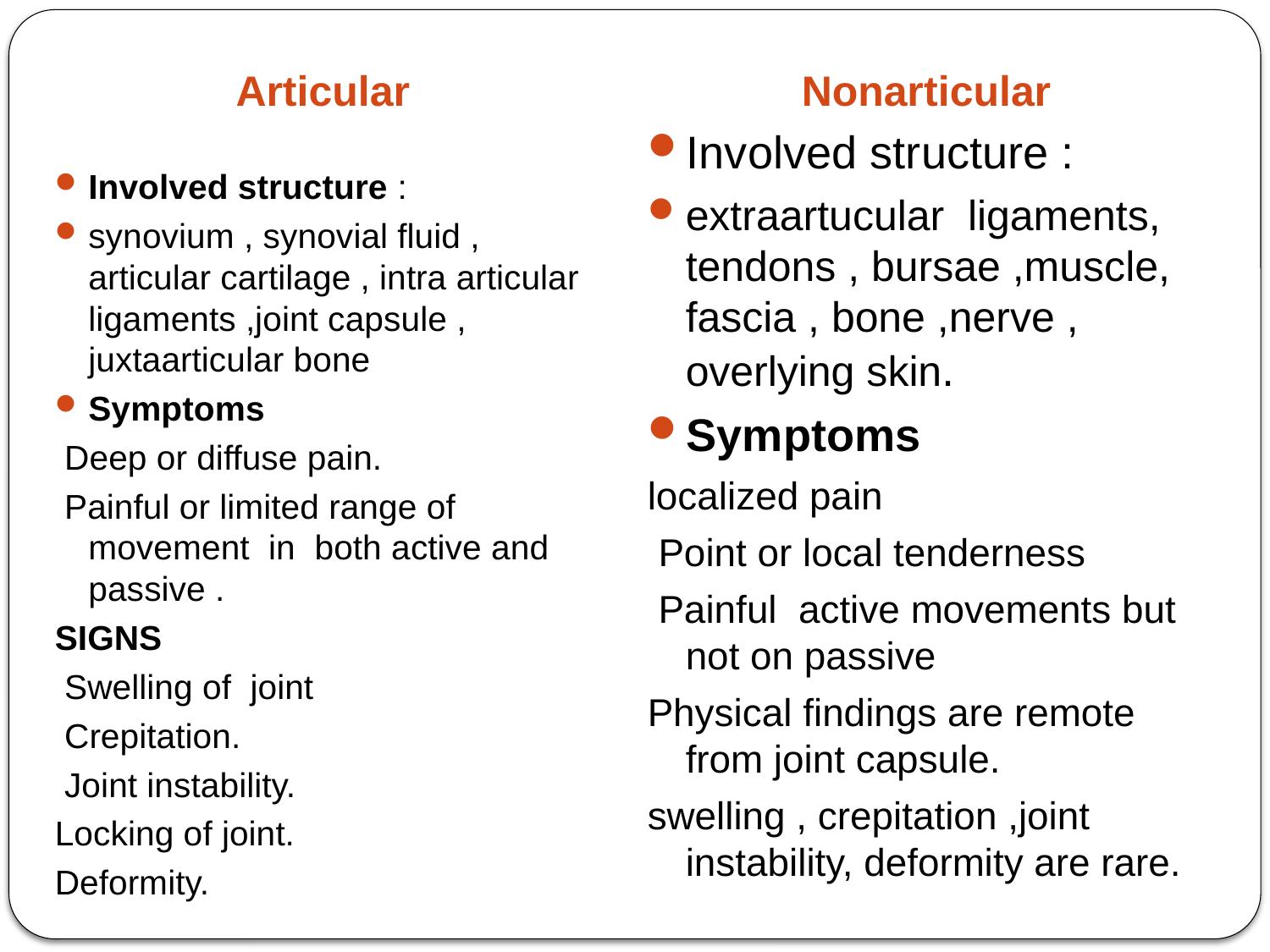

#
Articular
Nonarticular
Involved structure :
extraartucular  ligaments, tendons , bursae ,muscle, fascia , bone ,nerve , overlying skin.
Symptoms
localized pain
 Point or local tenderness
 Painful  active movements but not on passive
Physical findings are remote from joint capsule.
swelling , crepitation ,joint instability, deformity are rare.

Involved structure :
synovium , synovial fluid , articular cartilage , intra articular ligaments ,joint capsule , juxtaarticular bone
Symptoms
 Deep or diffuse pain.
 Painful or limited range of movement  in  both active and passive .
SIGNS
 Swelling of  joint
 Crepitation.
 Joint instability.
Locking of joint.
Deformity.